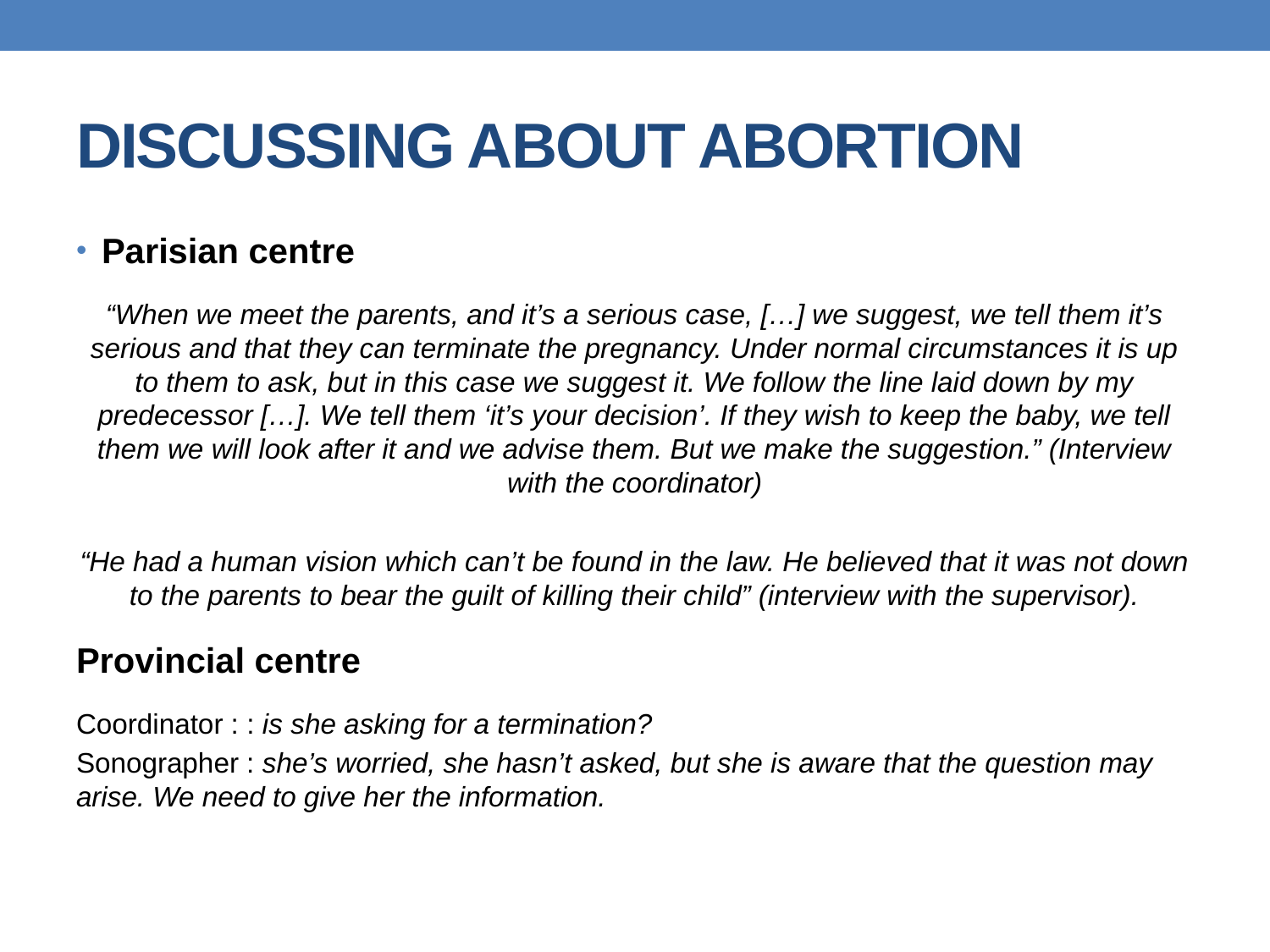

# Discussing about abortion
Parisian centre

“When we meet the parents, and it’s a serious case, […] we suggest, we tell them it’s serious and that they can terminate the pregnancy. Under normal circumstances it is up to them to ask, but in this case we suggest it. We follow the line laid down by my predecessor […]. We tell them ‘it’s your decision’. If they wish to keep the baby, we tell them we will look after it and we advise them. But we make the suggestion.” (Interview with the coordinator)

“He had a human vision which can’t be found in the law. He believed that it was not down to the parents to bear the guilt of killing their child” (interview with the supervisor).

Provincial centre

Coordinator : : is she asking for a termination?
Sonographer : she’s worried, she hasn’t asked, but she is aware that the question may arise. We need to give her the information.